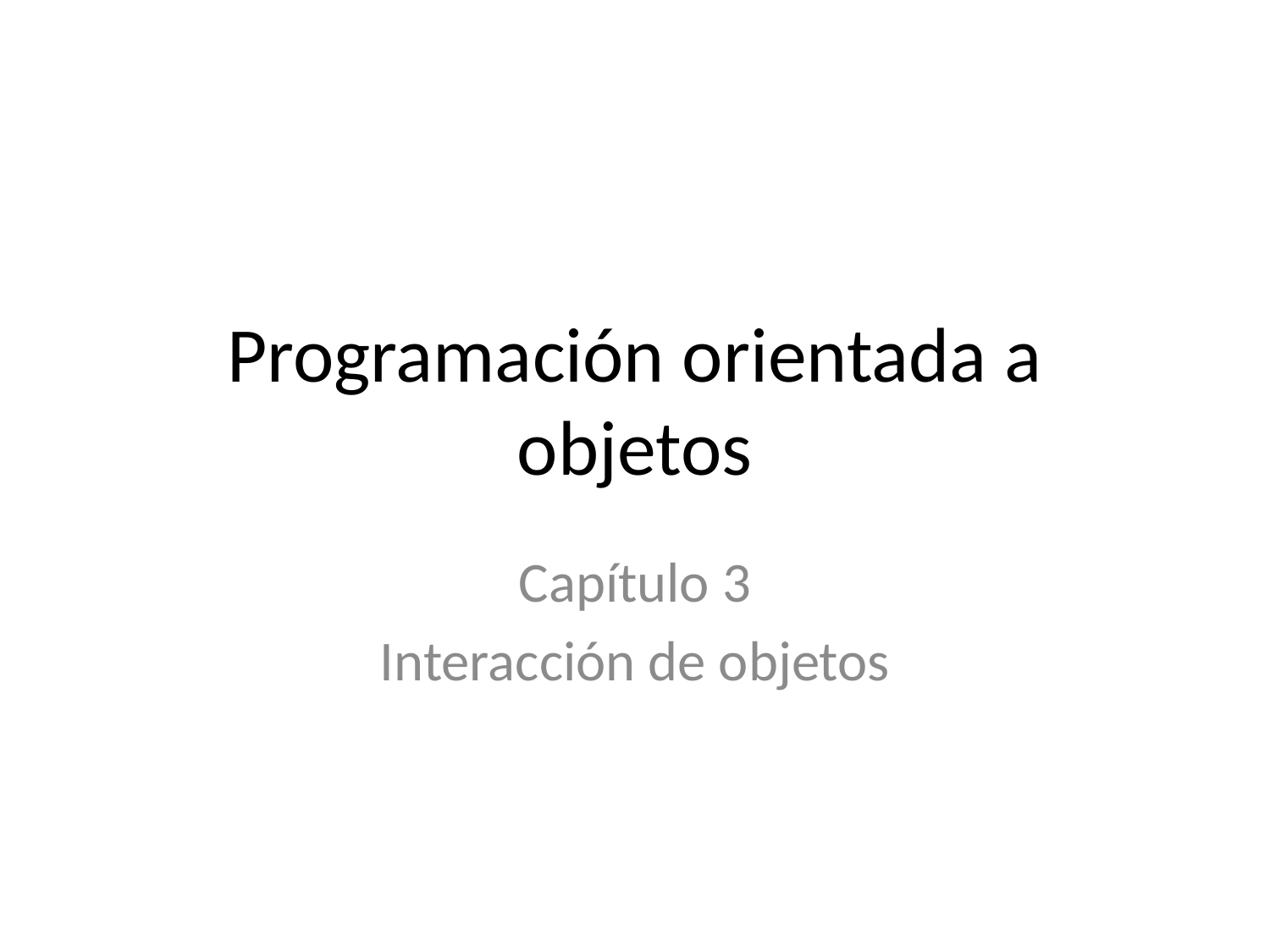

# Programación orientada a objetos
Capítulo 3
Interacción de objetos